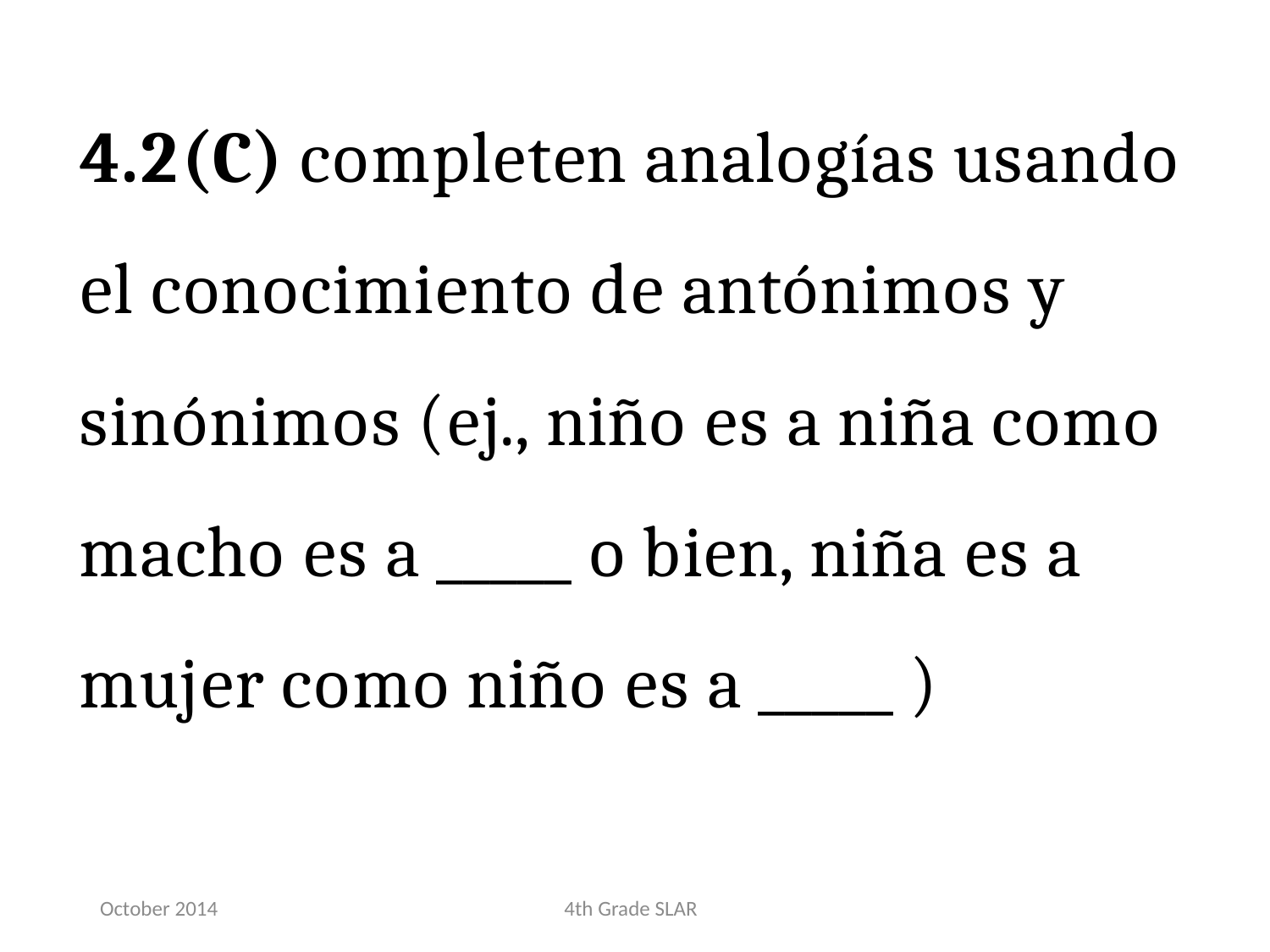

4.2(C) completen analogías usando el conocimiento de antónimos y sinónimos (ej., niño es a niña como macho es a _____ o bien, niña es a mujer como niño es a _____ )
October 2014
4th Grade SLAR